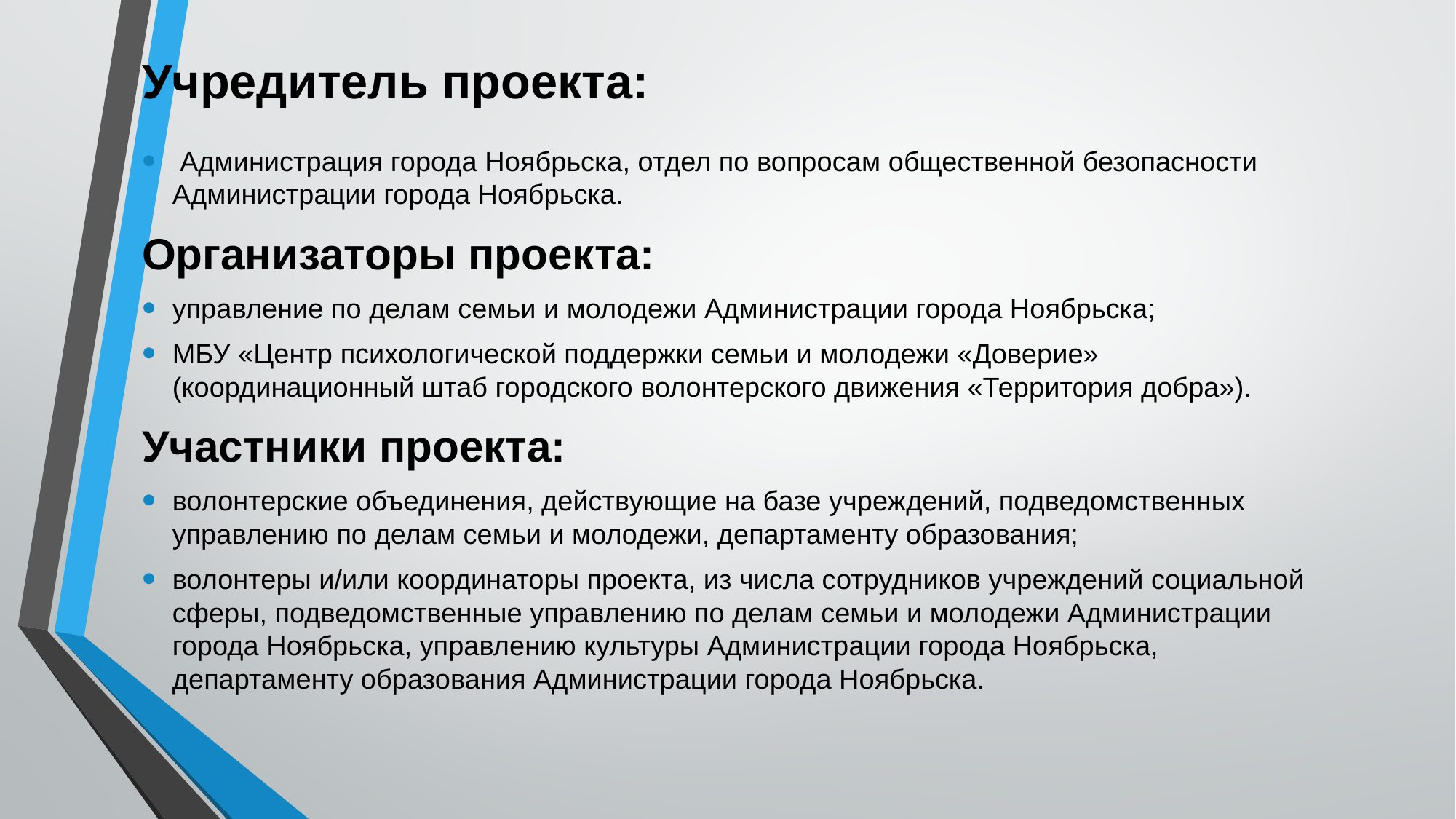

# Учредитель проекта:
 Администрация города Ноябрьска, отдел по вопросам общественной безопасности Администрации города Ноябрьска.
Организаторы проекта:
управление по делам семьи и молодежи Администрации города Ноябрьска;
МБУ «Центр психологической поддержки семьи и молодежи «Доверие» (координационный штаб городского волонтерского движения «Территория добра»).
Участники проекта:
волонтерские объединения, действующие на базе учреждений, подведомственных управлению по делам семьи и молодежи, департаменту образования;
волонтеры и/или координаторы проекта, из числа сотрудников учреждений социальной сферы, подведомственные управлению по делам семьи и молодежи Администрации города Ноябрьска, управлению культуры Администрации города Ноябрьска, департаменту образования Администрации города Ноябрьска.